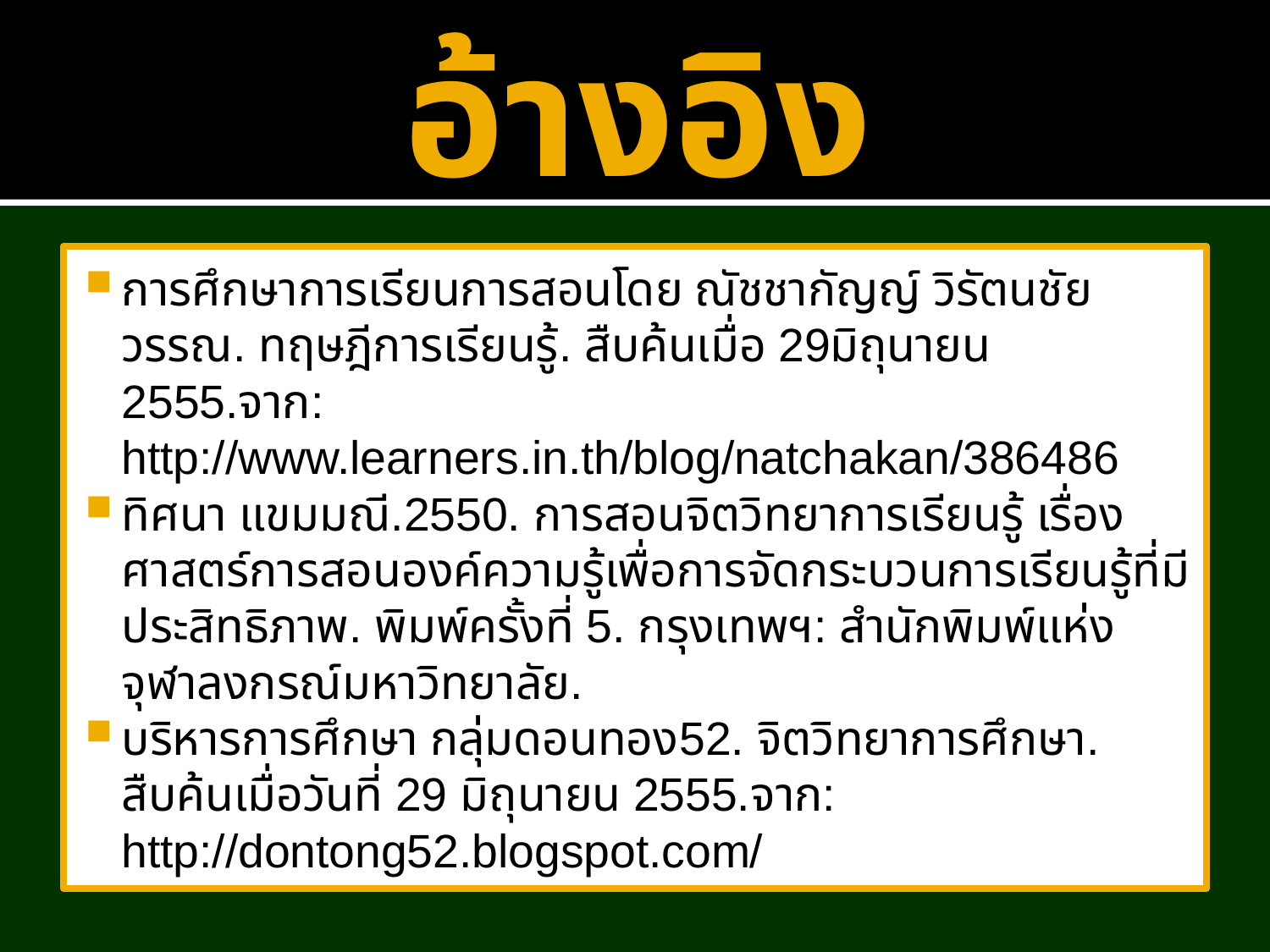

# อ้างอิง
การศึกษาการเรียนการสอนโดย ณัชชากัญญ์ วิรัตนชัยวรรณ. ทฤษฎีการเรียนรู้. สืบค้นเมื่อ 29มิถุนายน 2555.จาก: http://www.learners.in.th/blog/natchakan/386486
ทิศนา แขมมณี.2550. การสอนจิตวิทยาการเรียนรู้ เรื่องศาสตร์การสอนองค์ความรู้เพื่อการจัดกระบวนการเรียนรู้ที่มีประสิทธิภาพ. พิมพ์ครั้งที่ 5. กรุงเทพฯ: สำนักพิมพ์แห่งจุฬาลงกรณ์มหาวิทยาลัย.
บริหารการศึกษา กลุ่มดอนทอง52. จิตวิทยาการศึกษา. สืบค้นเมื่อวันที่ 29 มิถุนายน 2555.จาก: http://dontong52.blogspot.com/